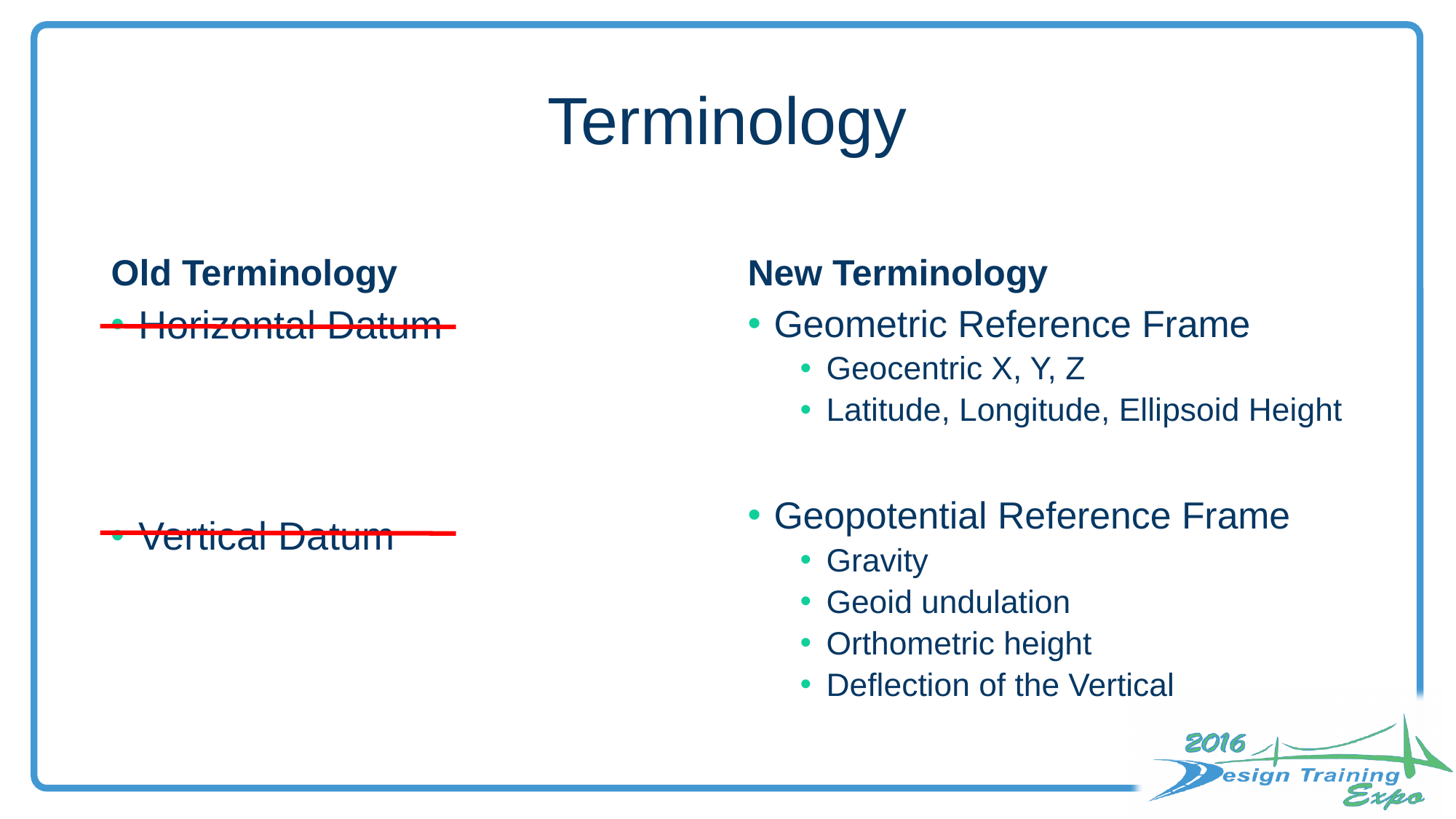

# Terminology
Old Terminology
New Terminology
Horizontal Datum

Vertical Datum

Geometric Reference Frame
Geocentric X, Y, Z
Latitude, Longitude, Ellipsoid Height

Geopotential Reference Frame
Gravity
Geoid undulation
Orthometric height
Deflection of the Vertical